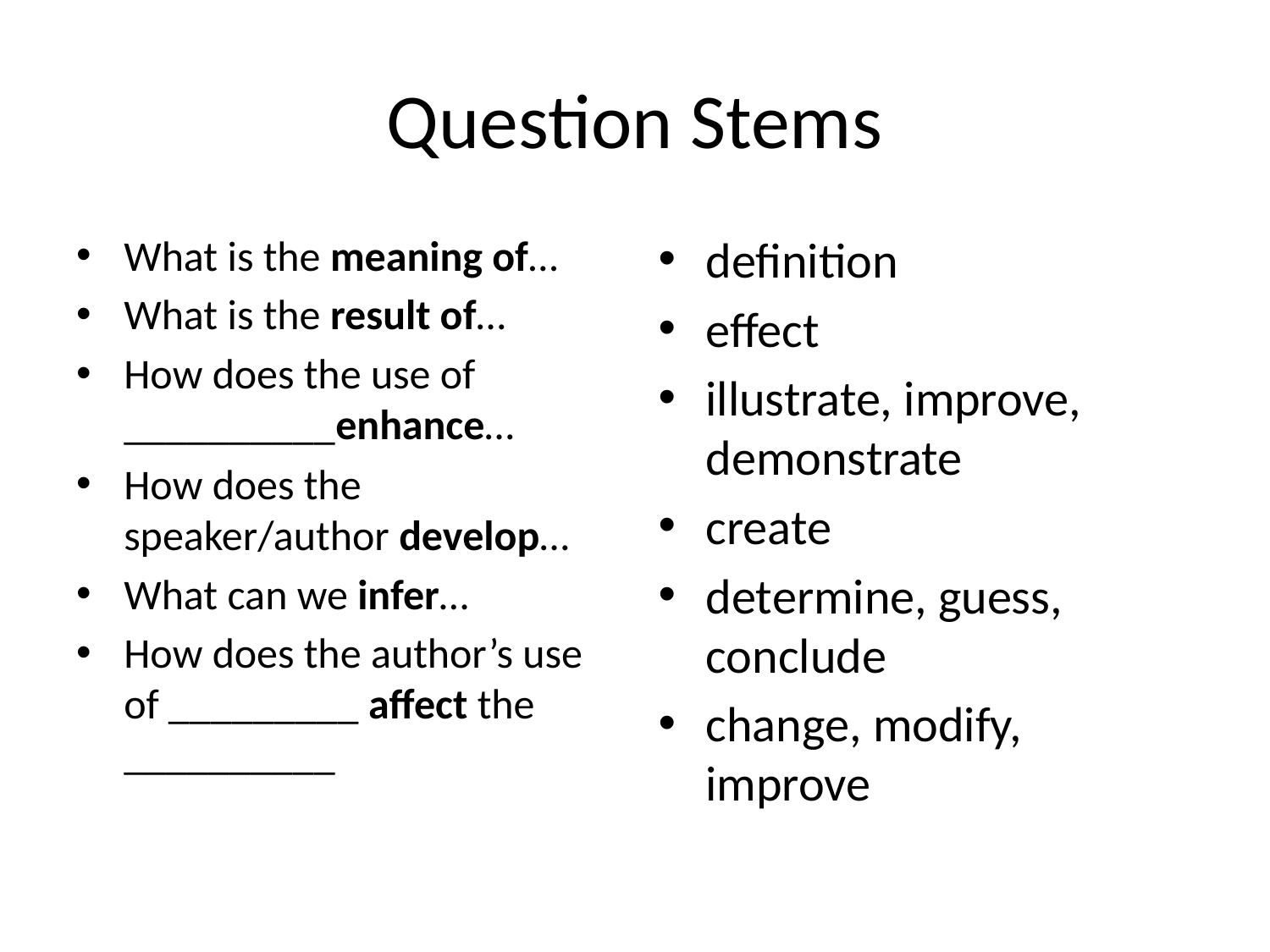

# Question Stems
What is the meaning of…
What is the result of…
How does the use of __________enhance…
How does the speaker/author develop…
What can we infer…
How does the author’s use of _________ affect the __________

definition
effect
illustrate, improve, demonstrate
create
determine, guess, conclude
change, modify, improve